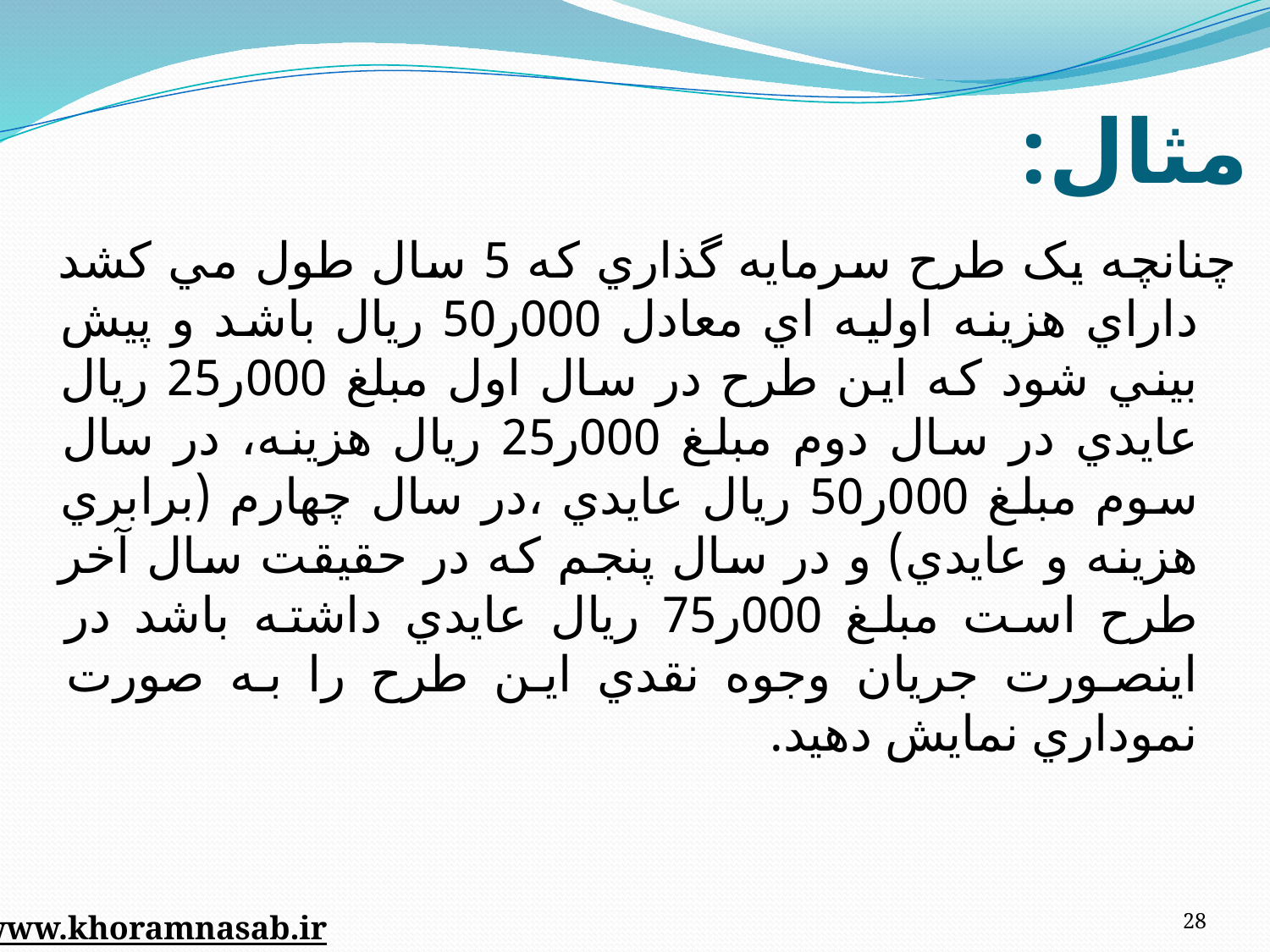

# مثال:
چنانچه يک طرح سرمايه گذاري که 5 سال طول مي کشد داراي هزينه اوليه اي معادل 000ر50 ريال باشد و پيش بيني شود که اين طرح در سال اول مبلغ 000ر25 ريال عايدي در سال دوم مبلغ 000ر25 ريال هزينه، در سال سوم مبلغ 000ر50 ريال عايدي ،در سال چهارم (برابري هزينه و عايدي) و در سال پنجم که در حقيقت سال آخر طرح است مبلغ 000ر75 ريال عايدي داشته باشد در اينصورت جريان وجوه نقدي اين طرح را به صورت نموداري نمايش دهيد.

28
www.khoramnasab.ir